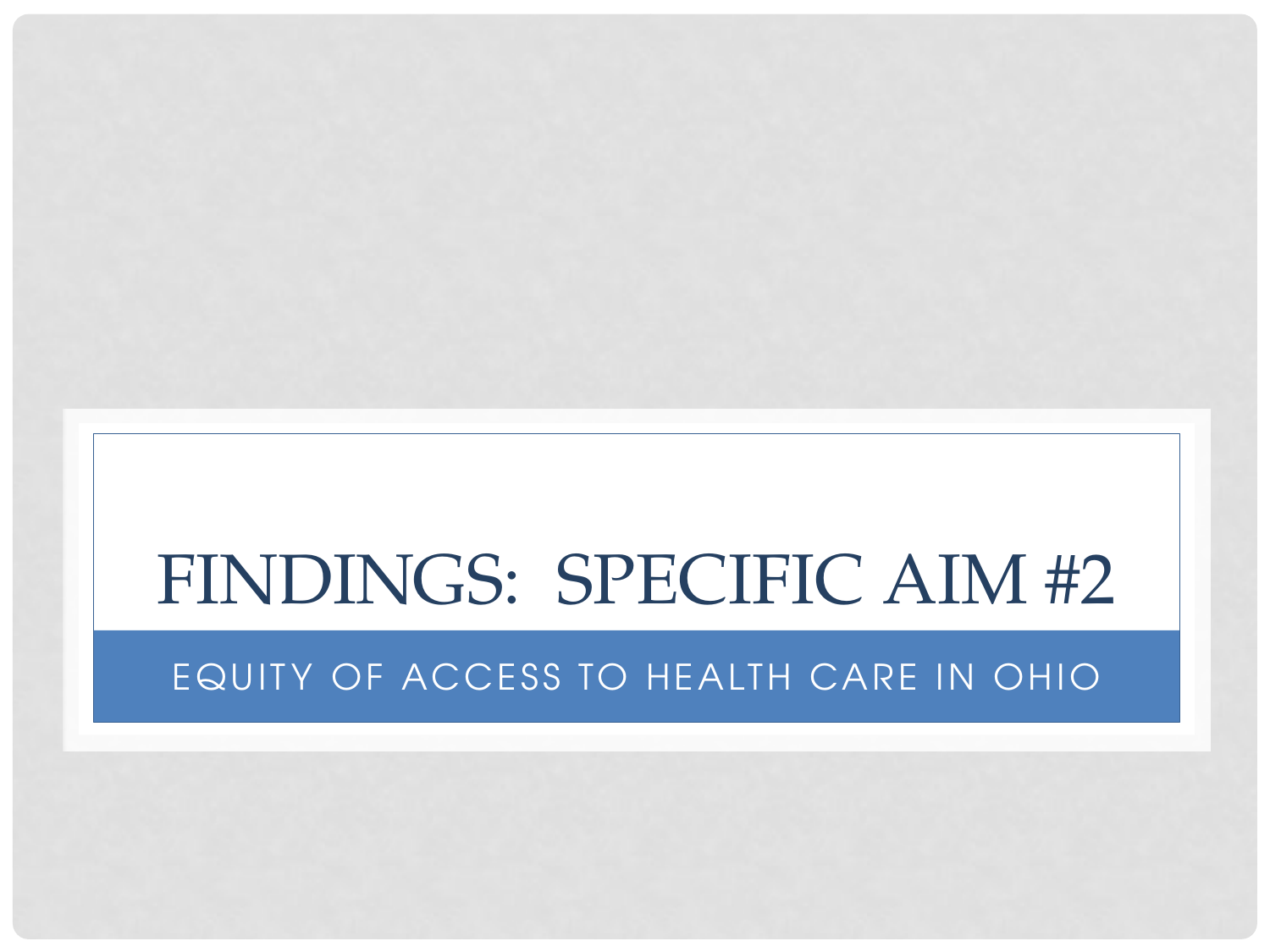

# Findings:  Specific aim #2
Equity of access to health care in ohio